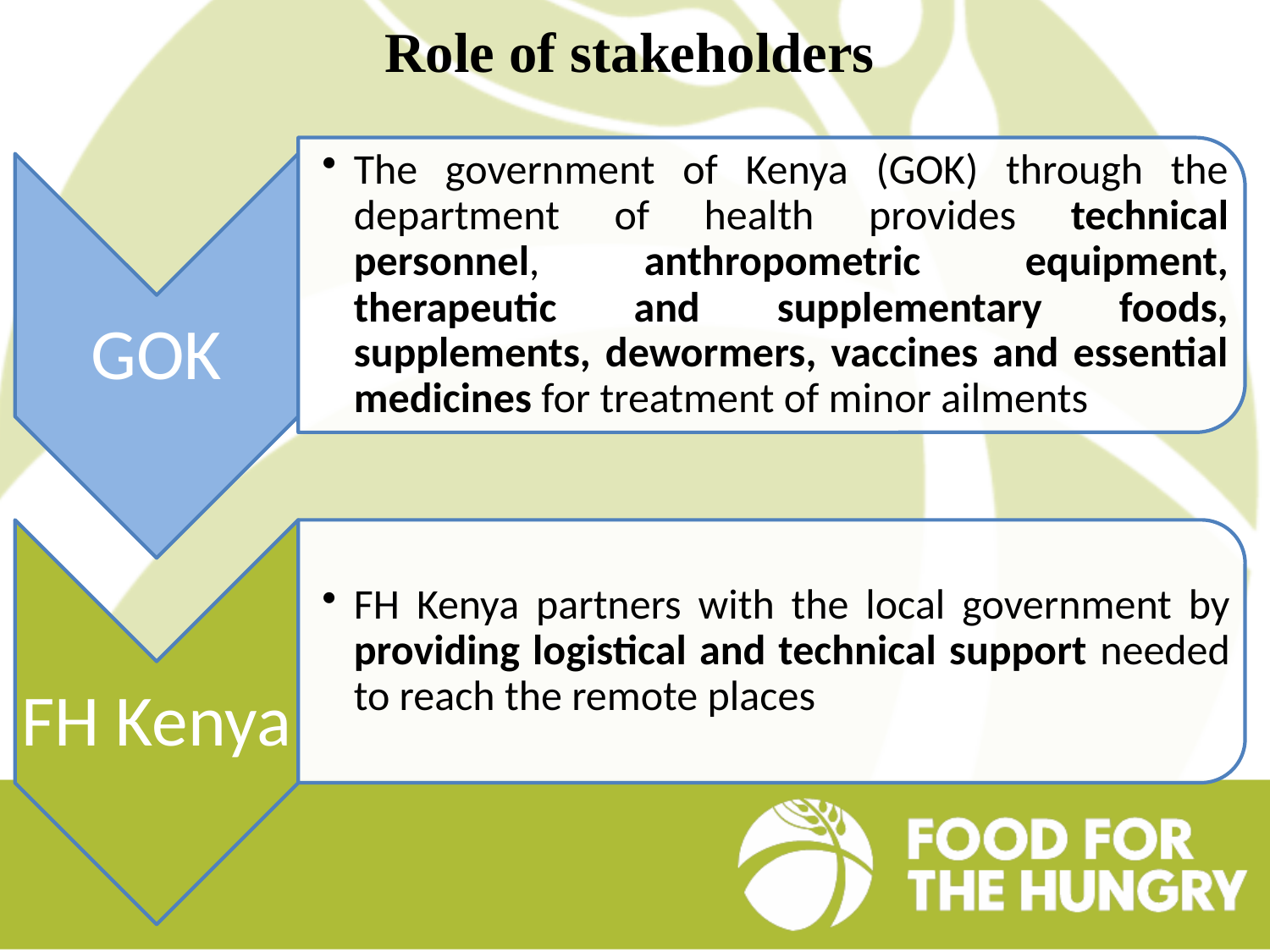

# Role of stakeholders
GOK
The government of Kenya (GOK) through the department of health provides technical personnel, anthropometric equipment, therapeutic and supplementary foods, supplements, dewormers, vaccines and essential medicines for treatment of minor ailments
FH Kenya
FH Kenya partners with the local government by providing logistical and technical support needed to reach the remote places